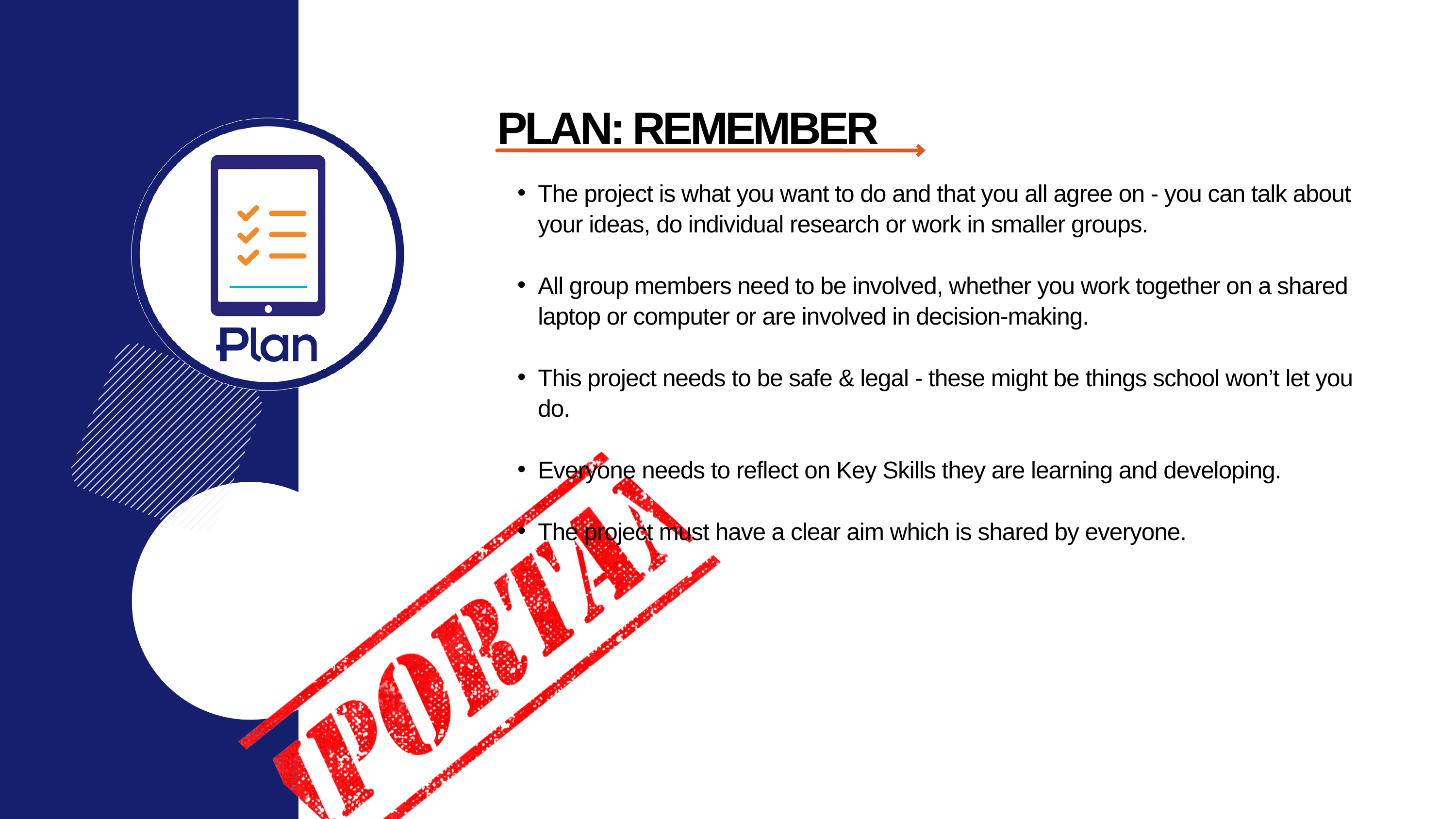

PLAN: REMEMBER

The project is what you want to do and that you all agree on - you can talk about your ideas, do individual research or work in smaller groups.

All group members need to be involved, whether you work together on a shared laptop or computer or are involved in decision-making.

This project needs to be safe & legal - these might be things school won’t let you do.

Everyone needs to reflect on Key Skills they are learning and developing.

The project must have a clear aim which is shared by everyone.